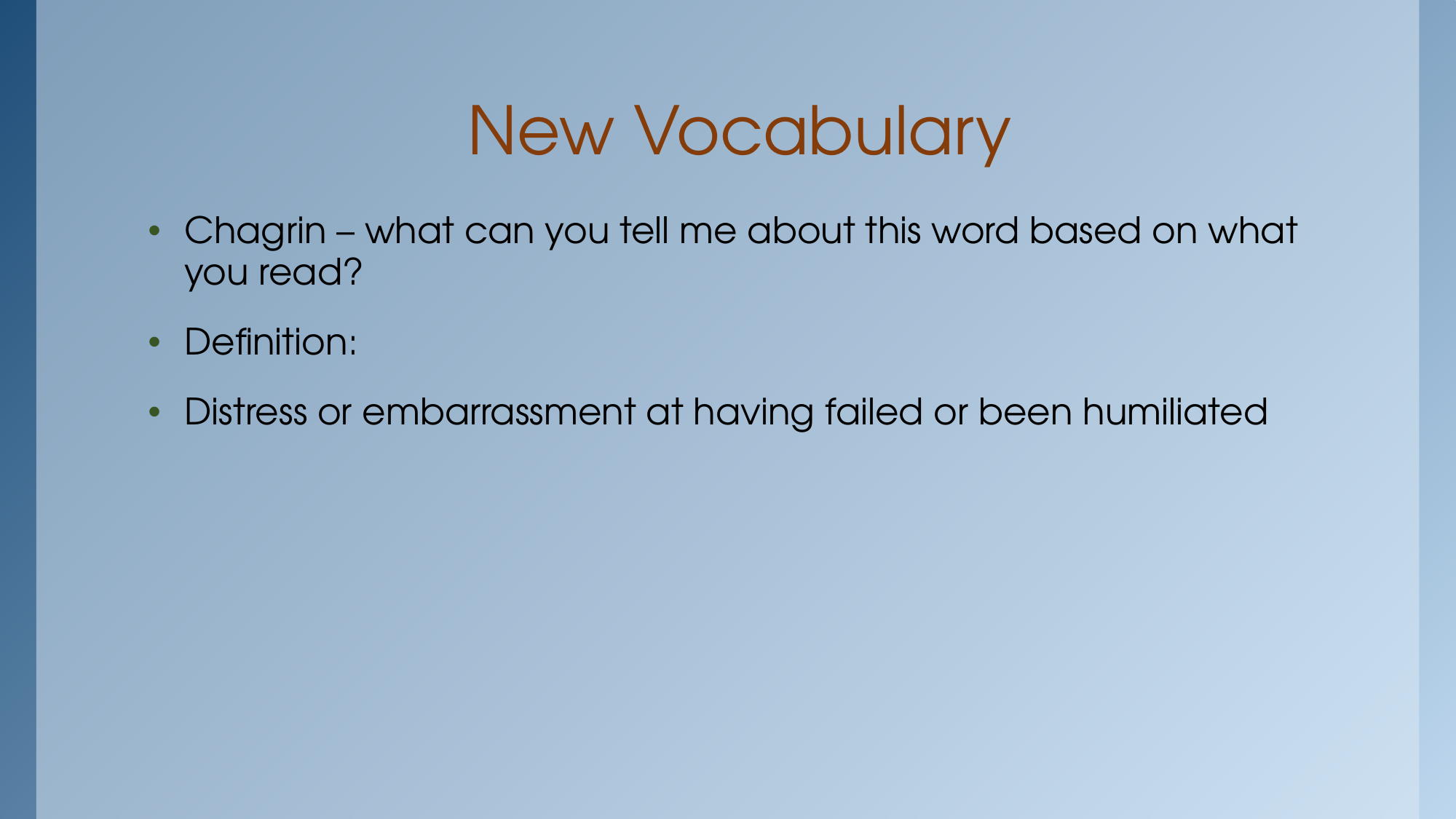

# New Vocabulary
Chagrin – what can you tell me about this word based on what you read?
Definition:
Distress or embarrassment at having failed or been humiliated